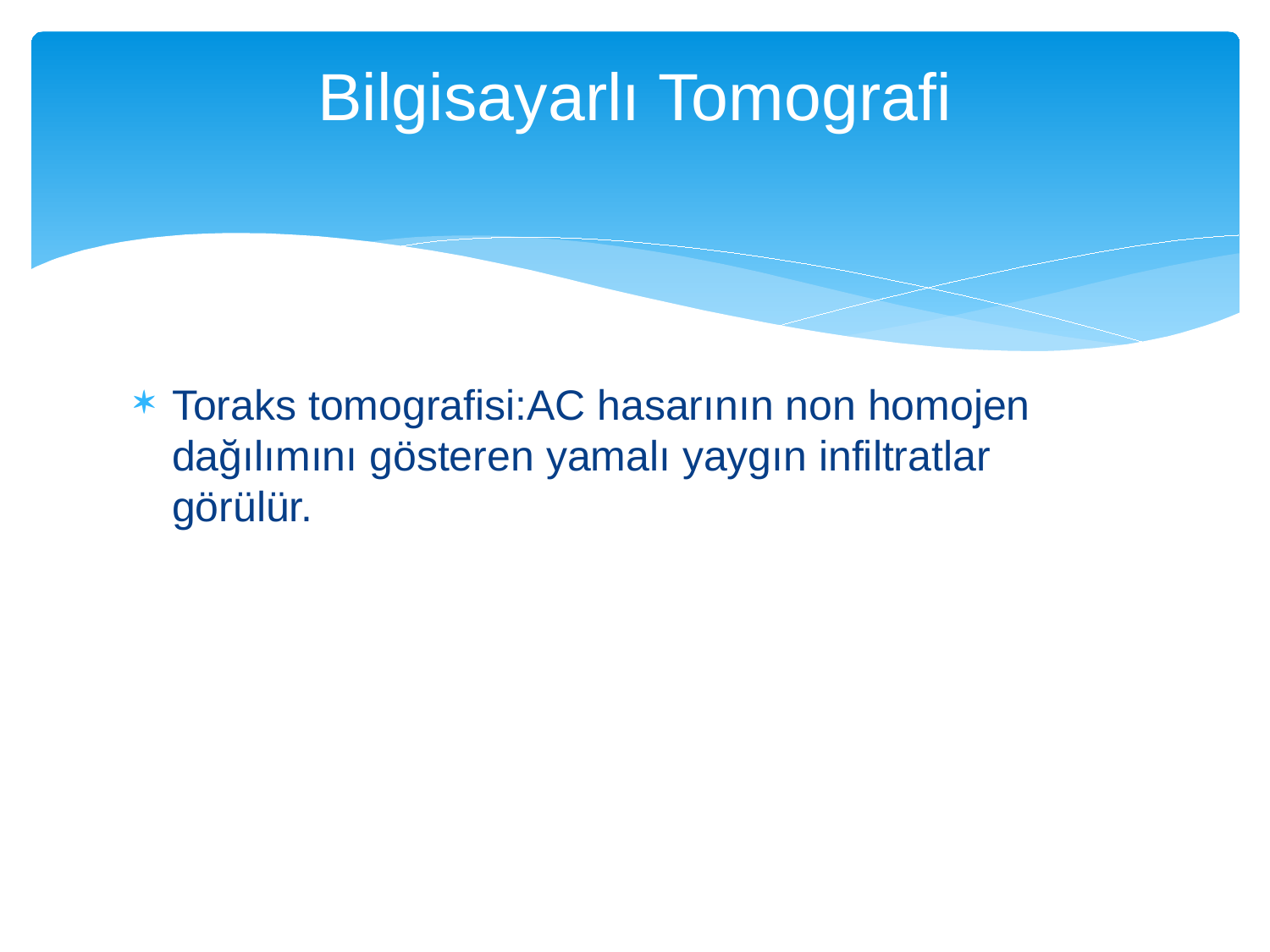

# Bilgisayarlı Tomografi
Toraks tomografisi:AC hasarının non homojen dağılımını gösteren yamalı yaygın infiltratlar görülür.